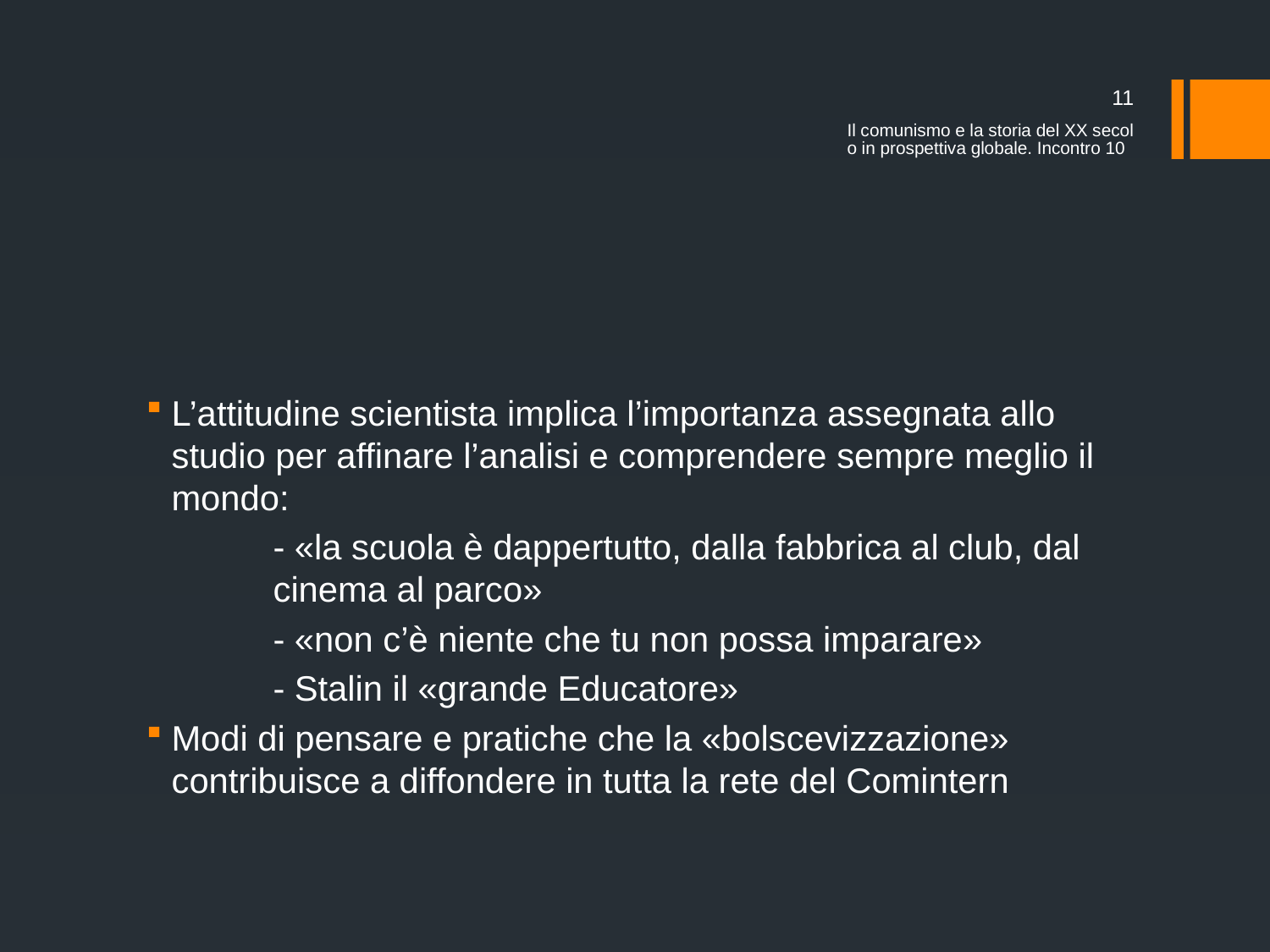

11
Il comunismo e la storia del XX secolo in prospettiva globale. Incontro 10
#
L’attitudine scientista implica l’importanza assegnata allo studio per affinare l’analisi e comprendere sempre meglio il mondo:
	- «la scuola è dappertutto, dalla fabbrica al club, dal 	cinema al parco»
	- «non c’è niente che tu non possa imparare»
	- Stalin il «grande Educatore»
Modi di pensare e pratiche che la «bolscevizzazione» contribuisce a diffondere in tutta la rete del Comintern